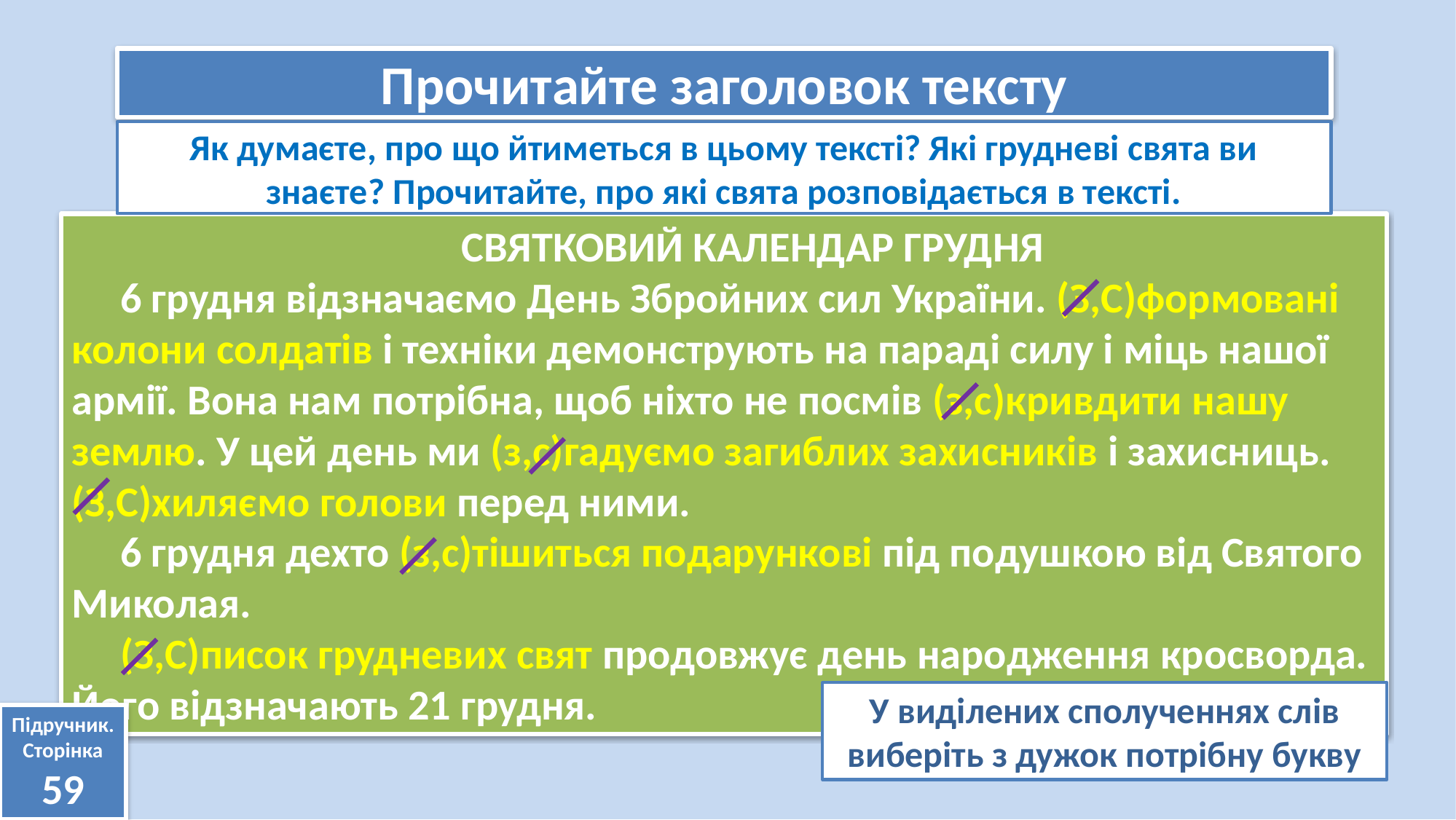

Прочитайте заголовок тексту
Як думаєте, про що йтиметься в цьому тексті? Які грудневі свята ви знаєте? Прочитайте, про які свята розповідається в тексті.
       СВЯТКОВИЙ КАЛЕНДАР ГРУДНЯ
     6 грудня відзначаємо День Збройних сил України. (З,С)формовані колони солдатів і техніки демонструють на параді силу і міць нашої армії. Вона нам потрібна, щоб ніхто не посмів (з,с)кривдити нашу землю. У цей день ми (з,с)гадуємо загиблих захисників і захисниць. (З,С)хиляємо голови перед ними.
     6 грудня дехто (з,с)тішиться подарункові під подушкою від Святого Миколая.
     (З,С)писок грудневих свят продовжує день народження кросворда. Його відзначають 21 грудня.
У виділених сполученнях слів виберіть з дужок потрібну букву
Підручник.
Сторінка
59